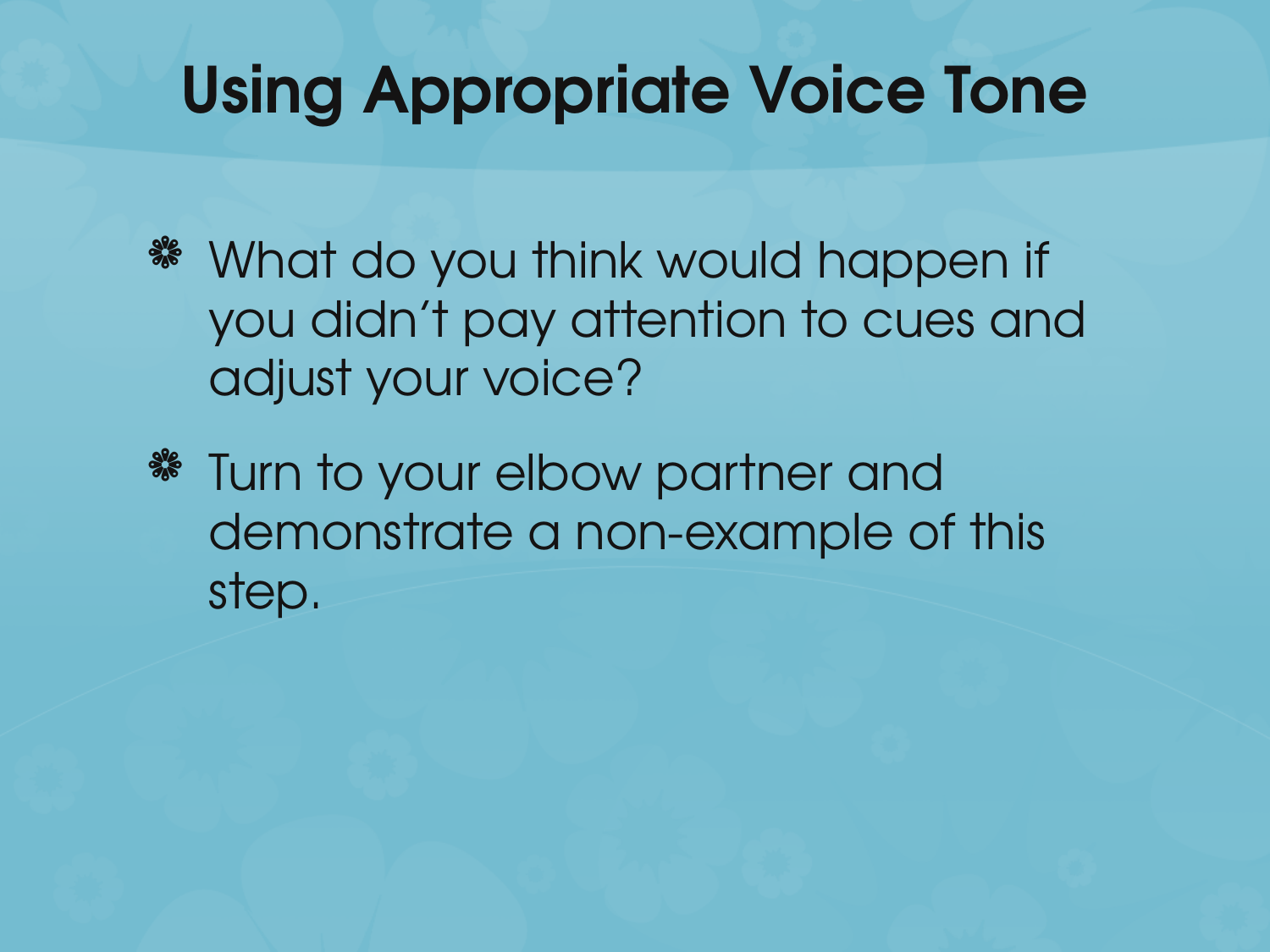

# Using Appropriate Voice Tone
What do you think would happen if you didn’t pay attention to cues and adjust your voice?
Turn to your elbow partner and demonstrate a non-example of this step.